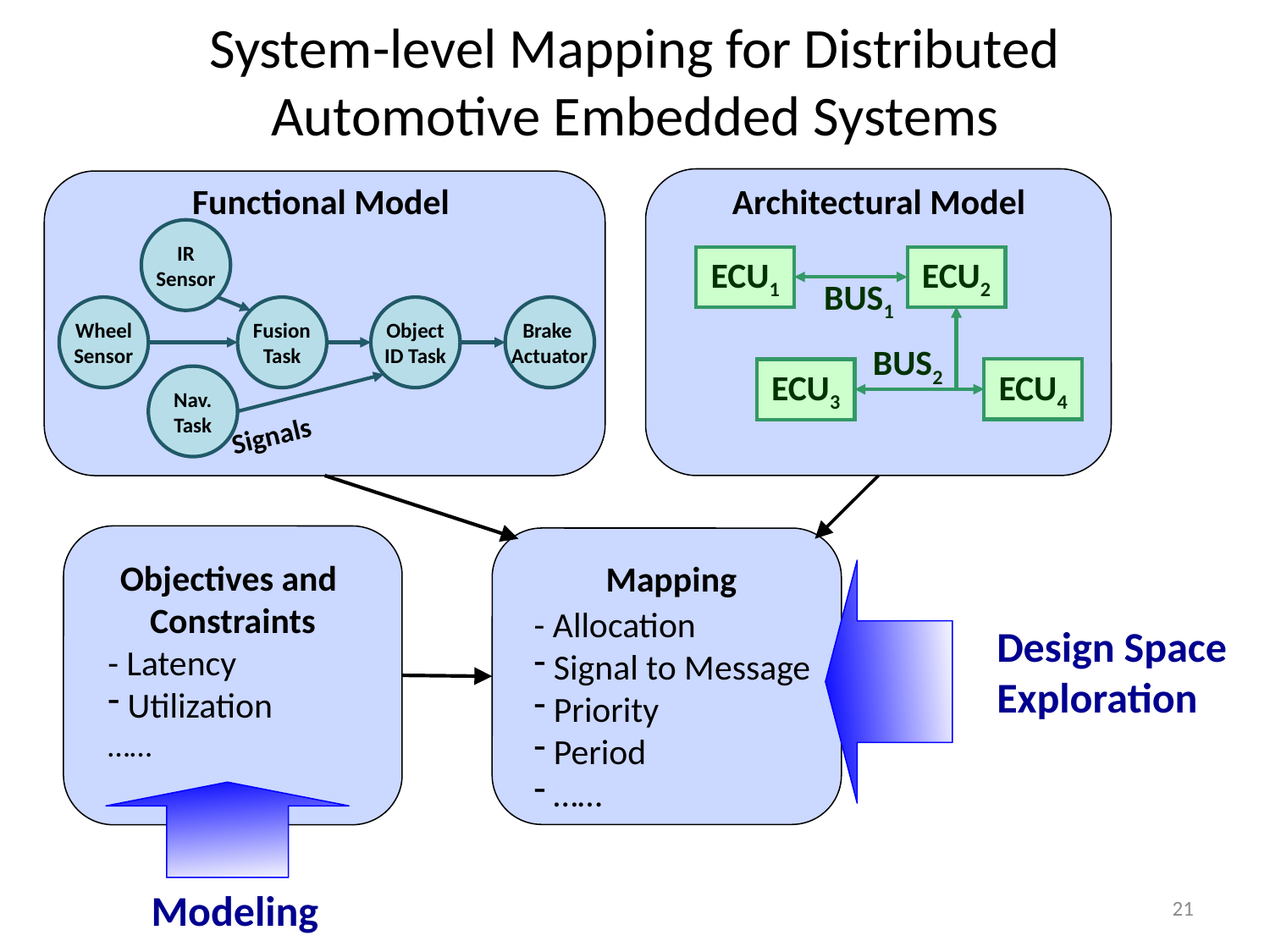

# System-level Mapping for Distributed Automotive Embedded Systems

Functional Model
Architectural Model
IR
Sensor
Wheel
Sensor
Fusion
Task
Object
ID Task
Brake
Actuator
Nav.
Task
Signals
ECU1
ECU2
BUS1
BUS2
ECU4
ECU3

Objectives and
Constraints
Mapping
- Allocation
 Signal to Message
 Priority
 Period
 ……
Design Space Exploration

- Latency
 Utilization
……

Modeling
21